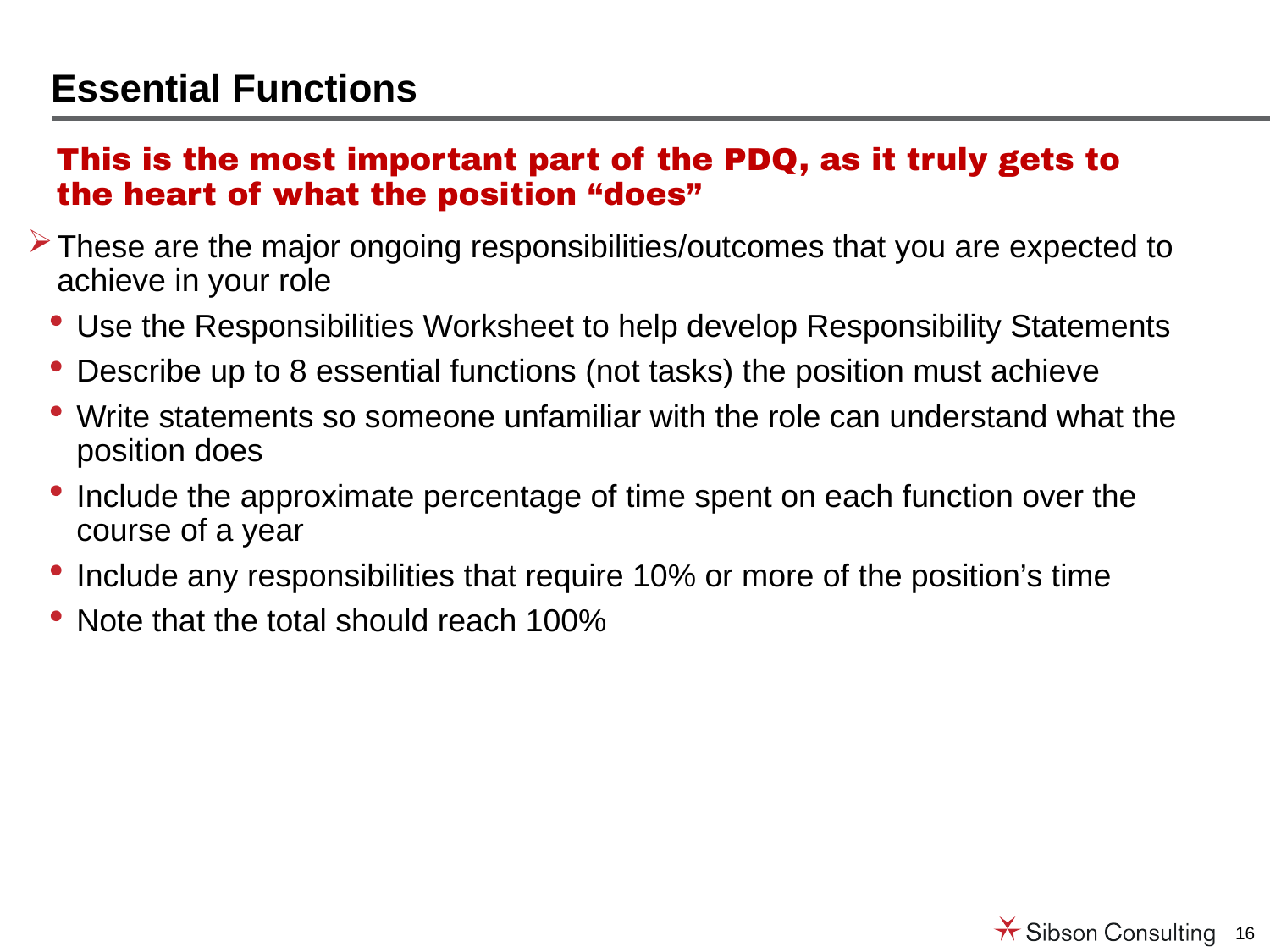

# Essential Functions
	This is the most important part of the PDQ, as it truly gets to the heart of what the position “does”
These are the major ongoing responsibilities/outcomes that you are expected to achieve in your role
Use the Responsibilities Worksheet to help develop Responsibility Statements
Describe up to 8 essential functions (not tasks) the position must achieve
Write statements so someone unfamiliar with the role can understand what the position does
Include the approximate percentage of time spent on each function over the course of a year
Include any responsibilities that require 10% or more of the position’s time
Note that the total should reach 100%